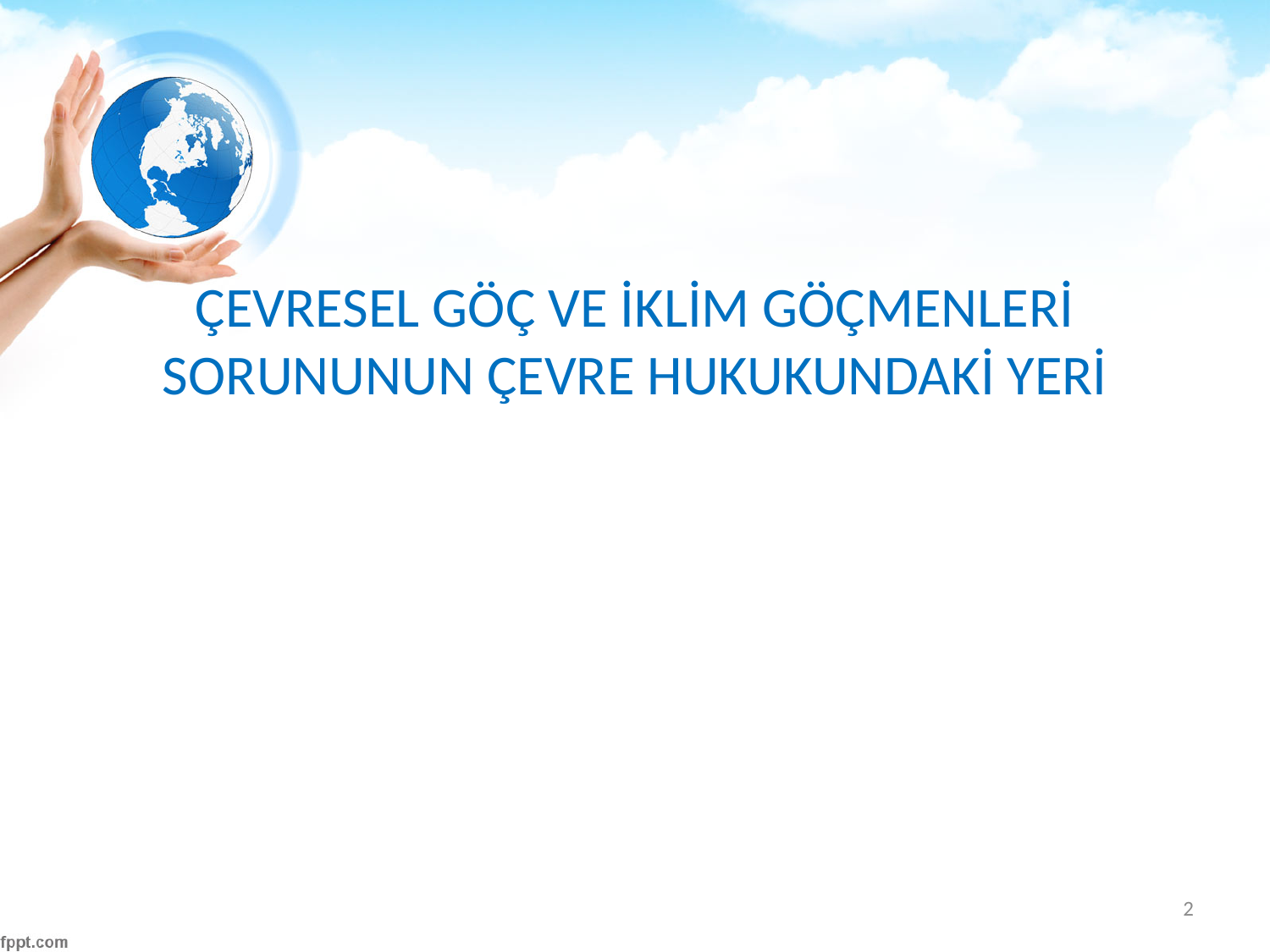

#
ÇEVRESEL GÖÇ VE İKLİM GÖÇMENLERİ SORUNUNUN ÇEVRE HUKUKUNDAKİ YERİ
2